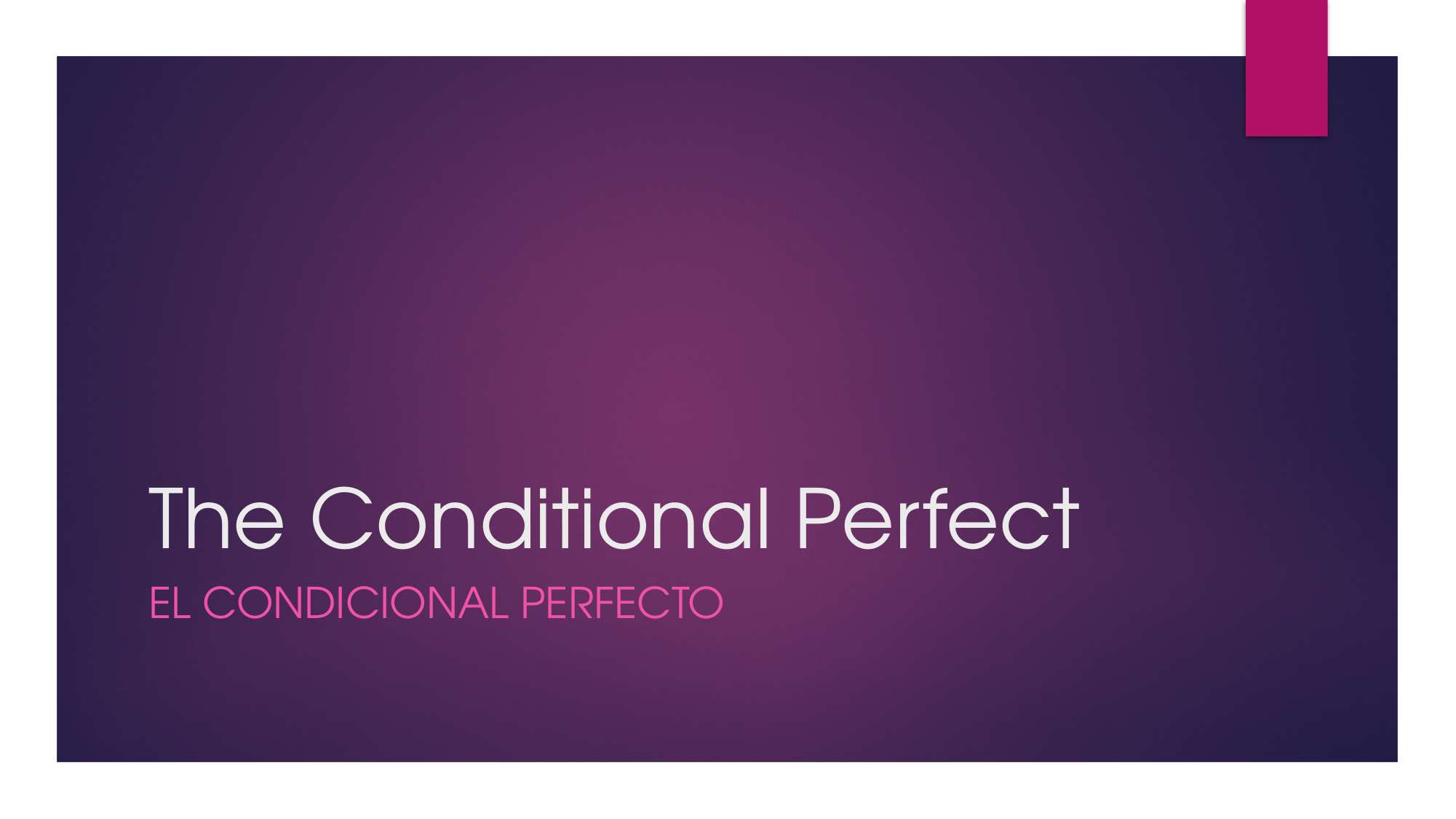

# The Conditional Perfect
El condicional perfecto